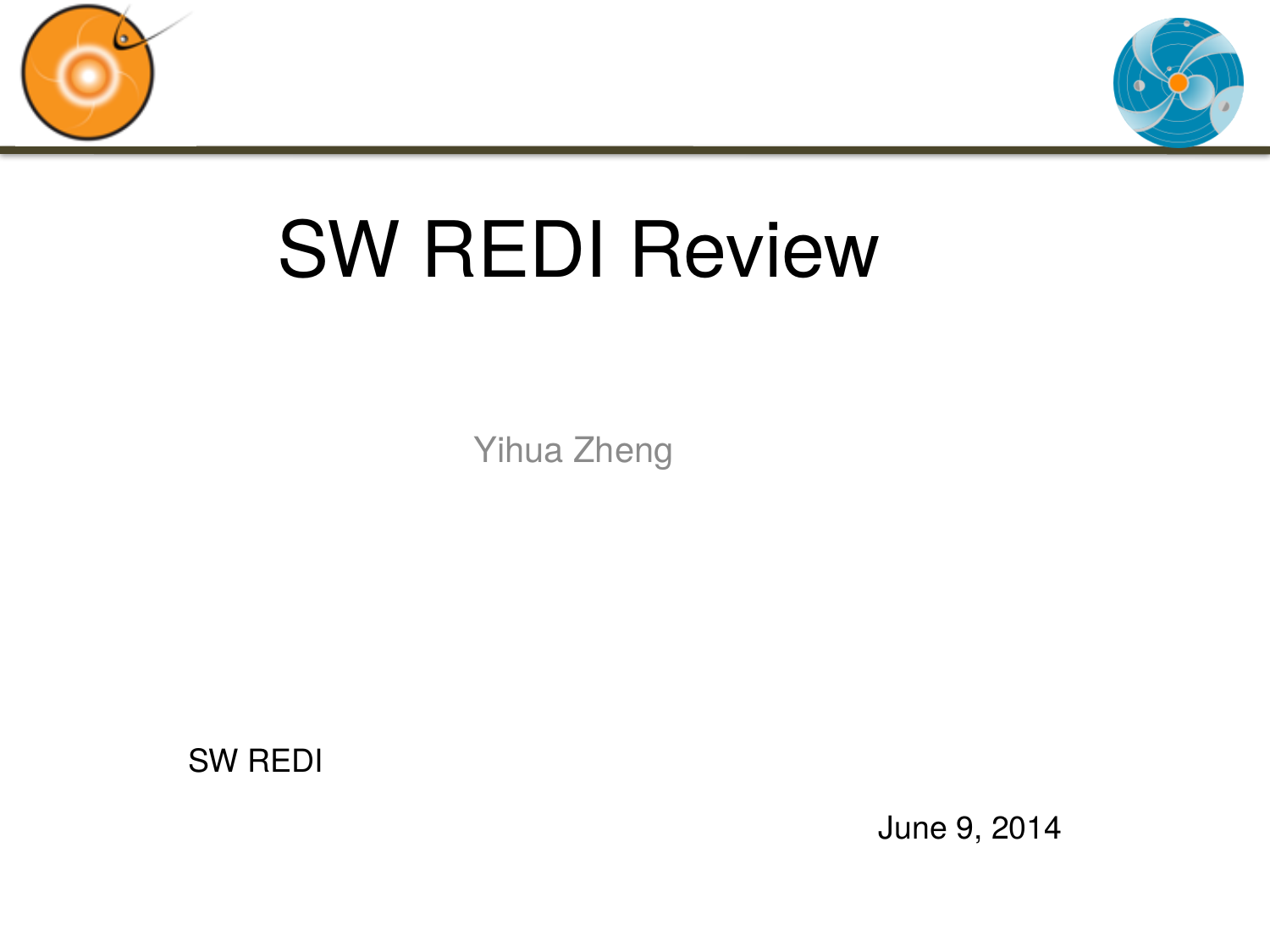

# SW REDI Review
Yihua Zheng
SW REDI
June 9, 2014